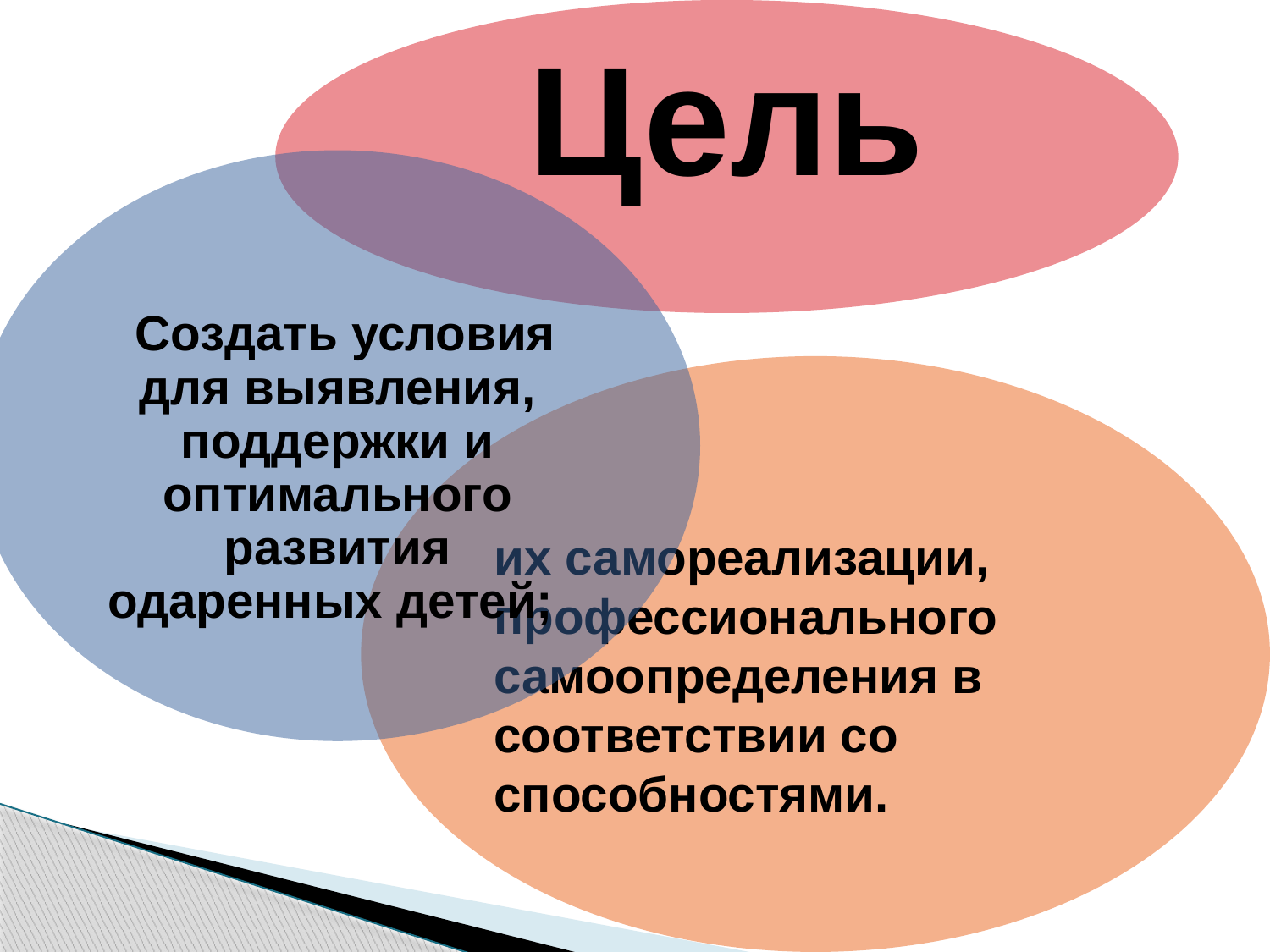

Цель
их самореализации, профессионального самоопределения в соответствии со  способностями.
 Создать условия для выявления, поддержки и оптимального развития одаренных детей;